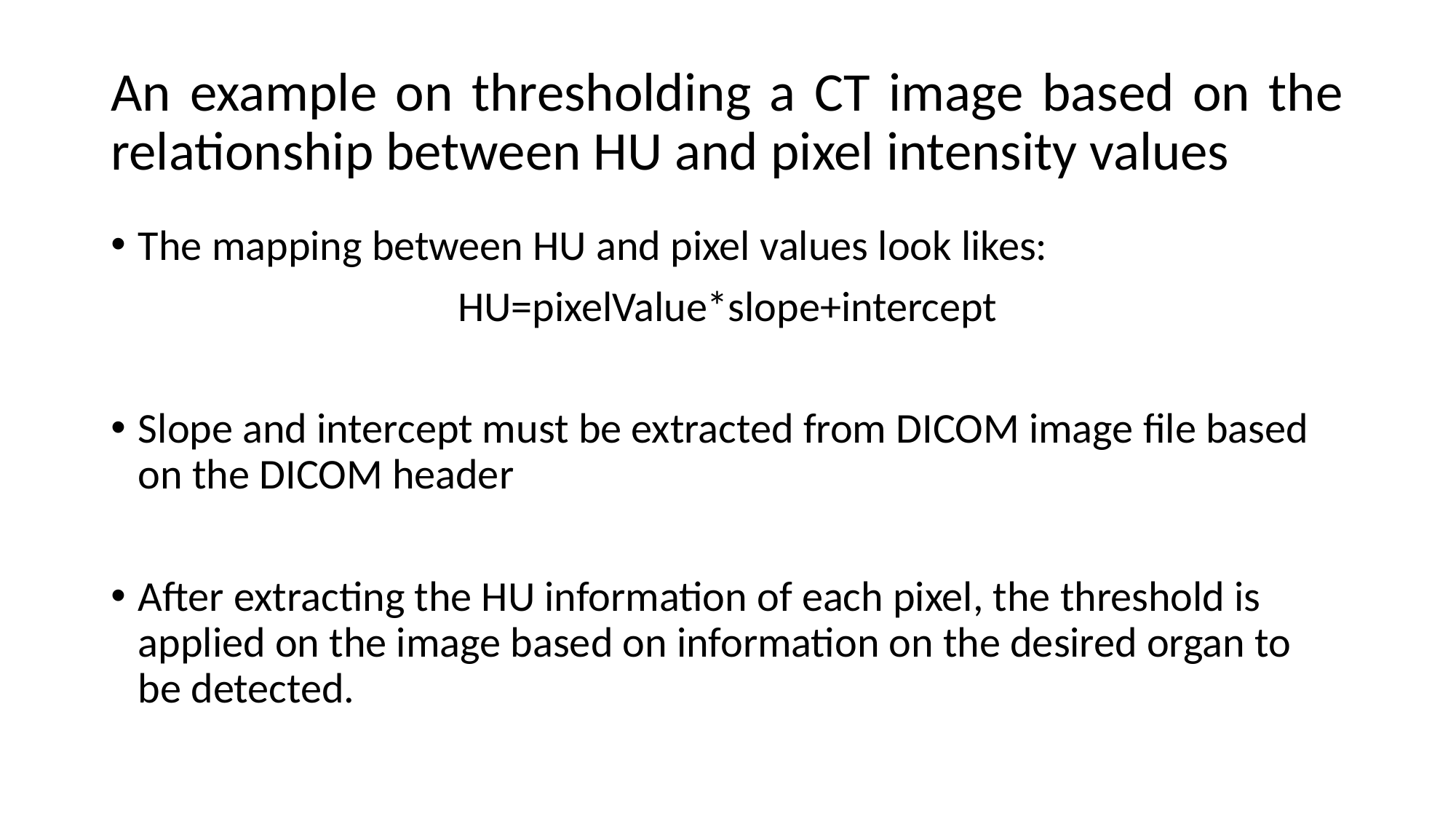

# An example on thresholding a CT image based on the relationship between HU and pixel intensity values
The mapping between HU and pixel values look likes:
HU=pixelValue*slope+intercept

Slope and intercept must be extracted from DICOM image file based on the DICOM header

After extracting the HU information of each pixel, the threshold is applied on the image based on information on the desired organ to be detected.